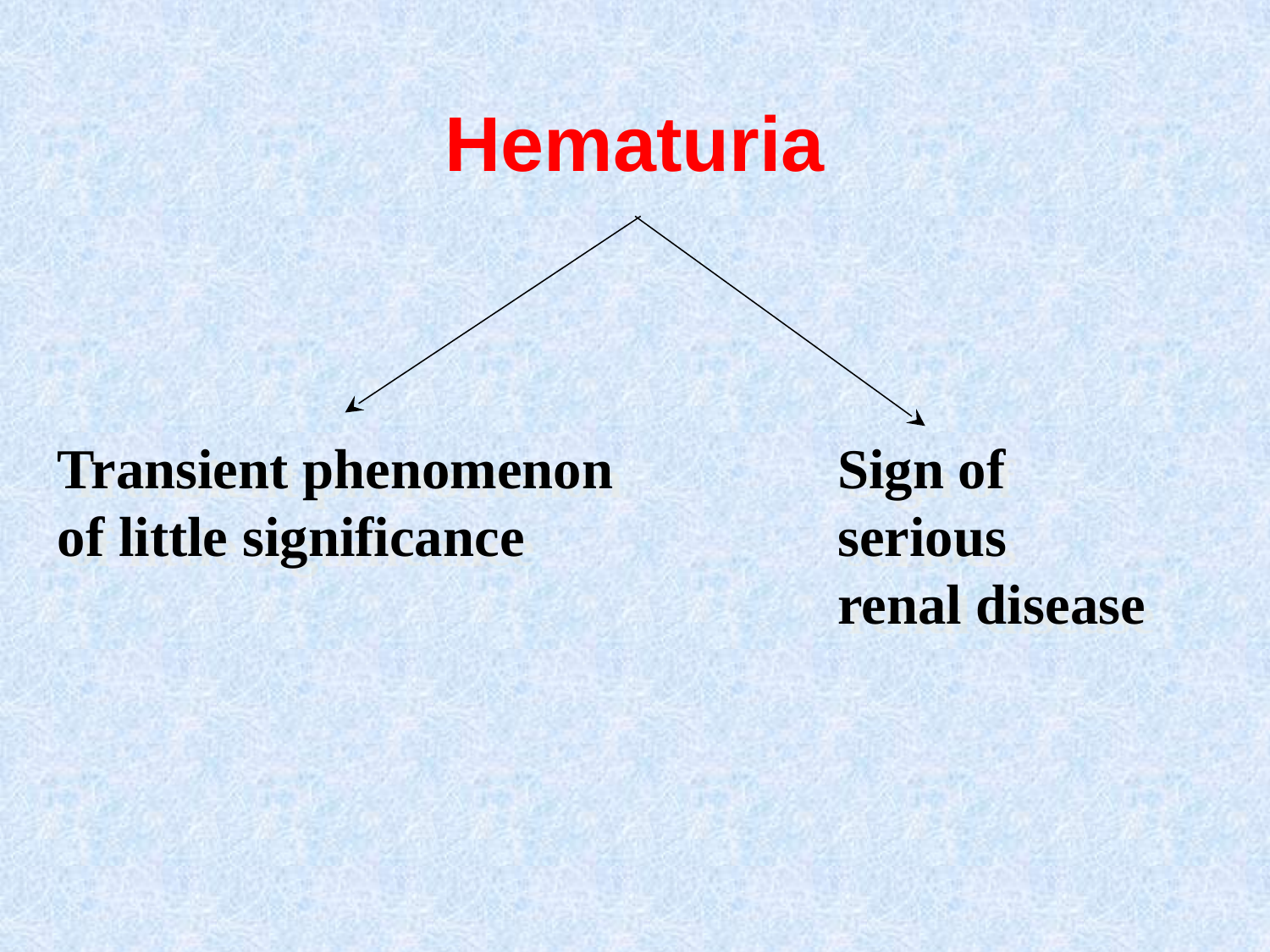

Hematuria

Transient phenomenon
of little significance
Sign of serious
renal disease